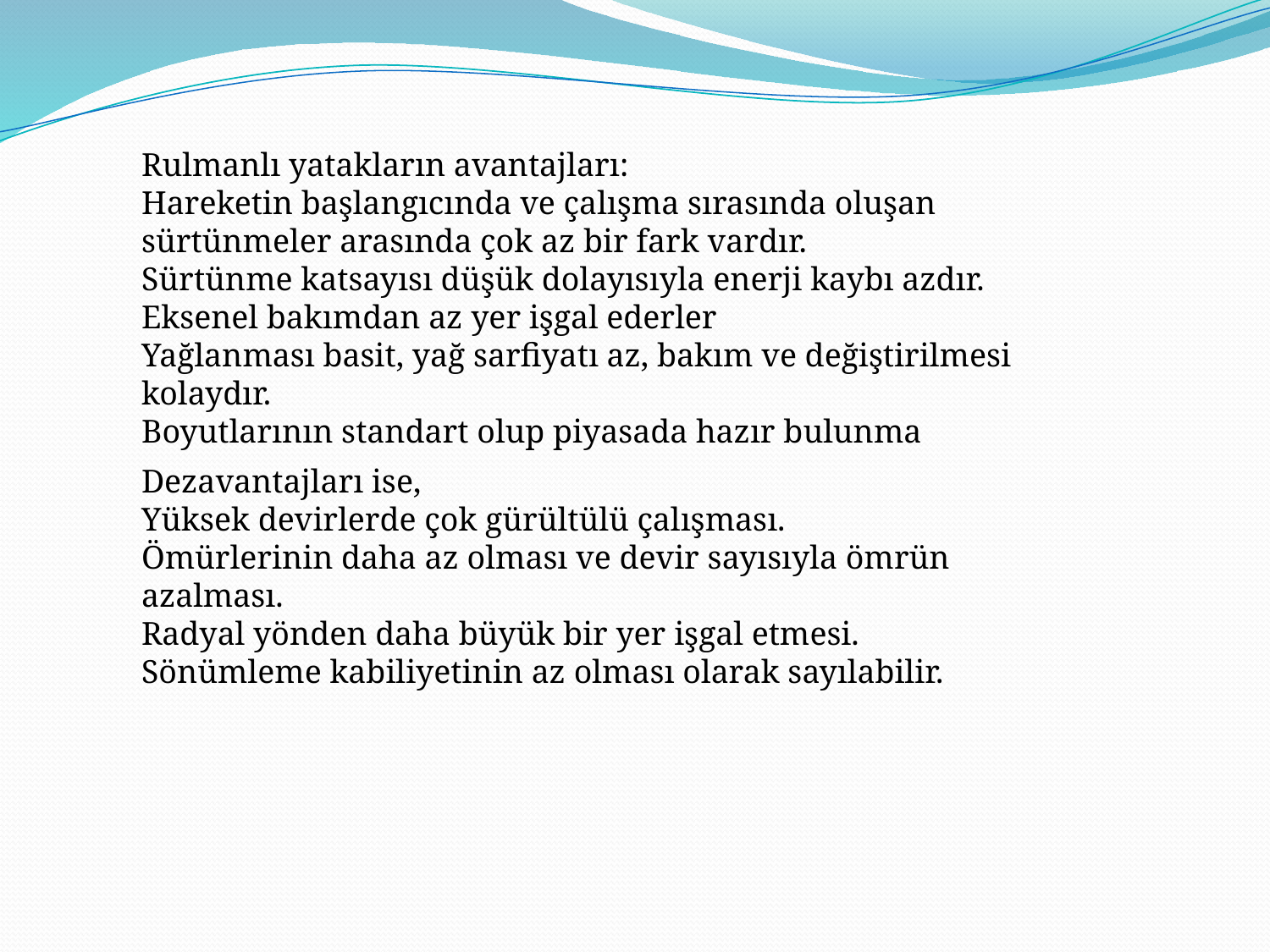

Rulmanlı yatakların avantajları:
Hareketin başlangıcında ve çalışma sırasında oluşan sürtünmeler arasında çok az bir fark vardır.
Sürtünme katsayısı düşük dolayısıyla enerji kaybı azdır.
Eksenel bakımdan az yer işgal ederler
Yağlanması basit, yağ sarfiyatı az, bakım ve değiştirilmesi kolaydır.
Boyutlarının standart olup piyasada hazır bulunma

Dezavantajları ise,
Yüksek devirlerde çok gürültülü çalışması.
Ömürlerinin daha az olması ve devir sayısıyla ömrün azalması.
Radyal yönden daha büyük bir yer işgal etmesi.
Sönümleme kabiliyetinin az olması olarak sayılabilir.